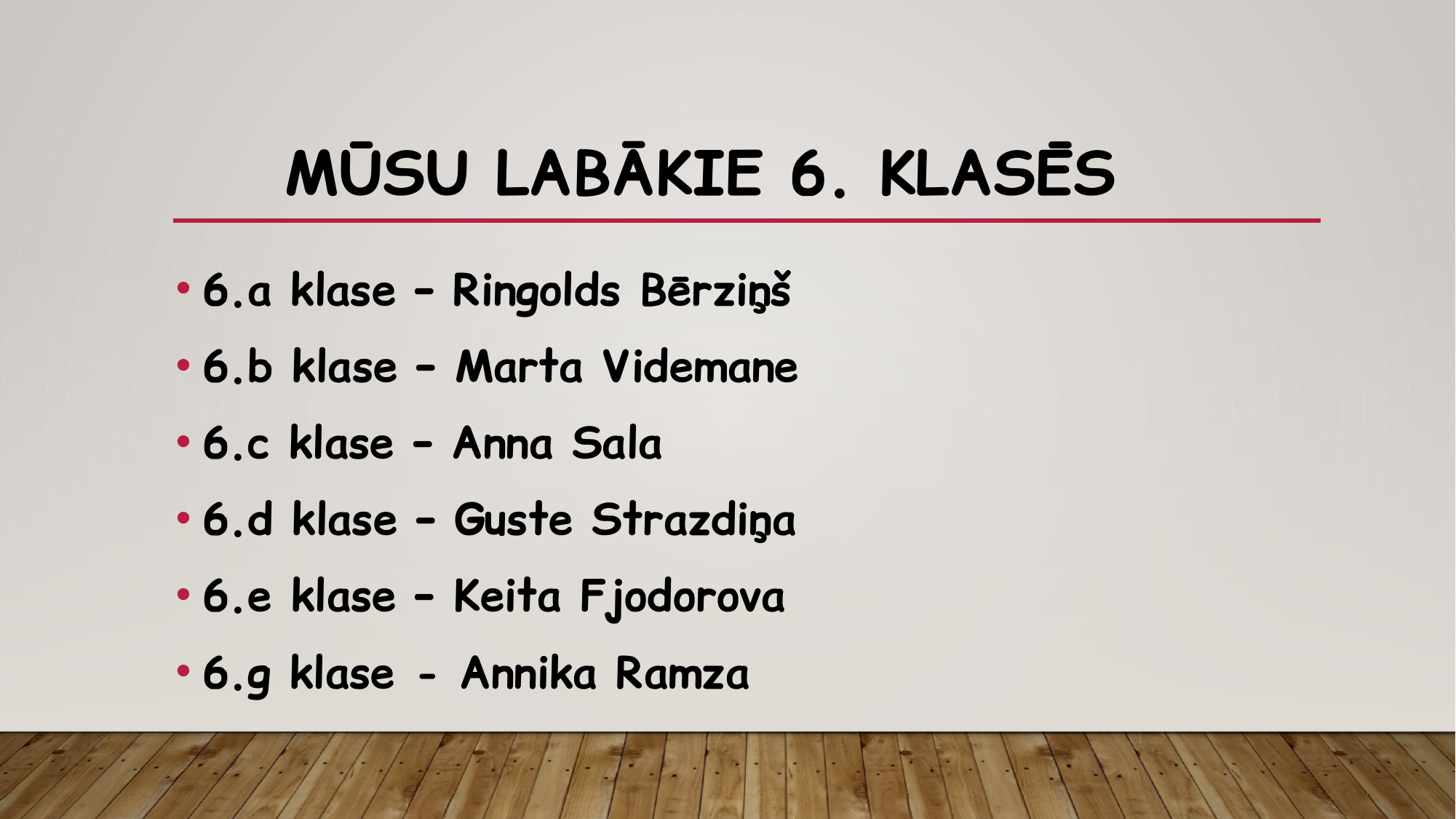

# Mūsu labākie 6. klasēs
6.a klase – Ringolds Bērziņš
6.b klase – Marta Videmane
6.c klase – Anna Sala
6.d klase – Guste Strazdiņa
6.e klase – Keita Fjodorova
6.g klase - Annika Ramza